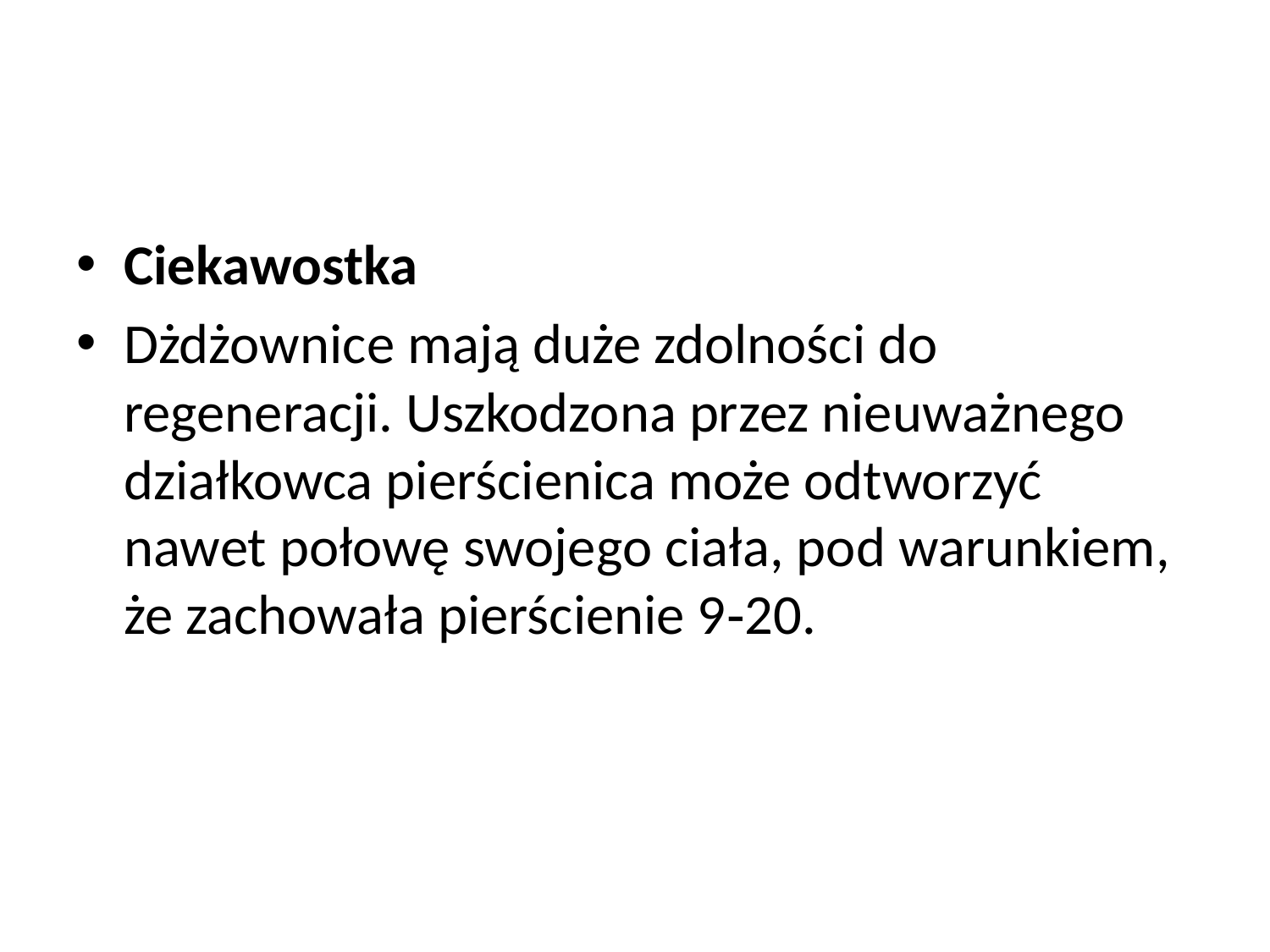

#
Ciekawostka
Dżdżownice mają duże zdolności do regeneracji. Uszkodzona przez nieuważnego działkowca pierścienica może odtworzyć nawet połowę swojego ciała, pod warunkiem, że zachowała pierścienie 9‑20.